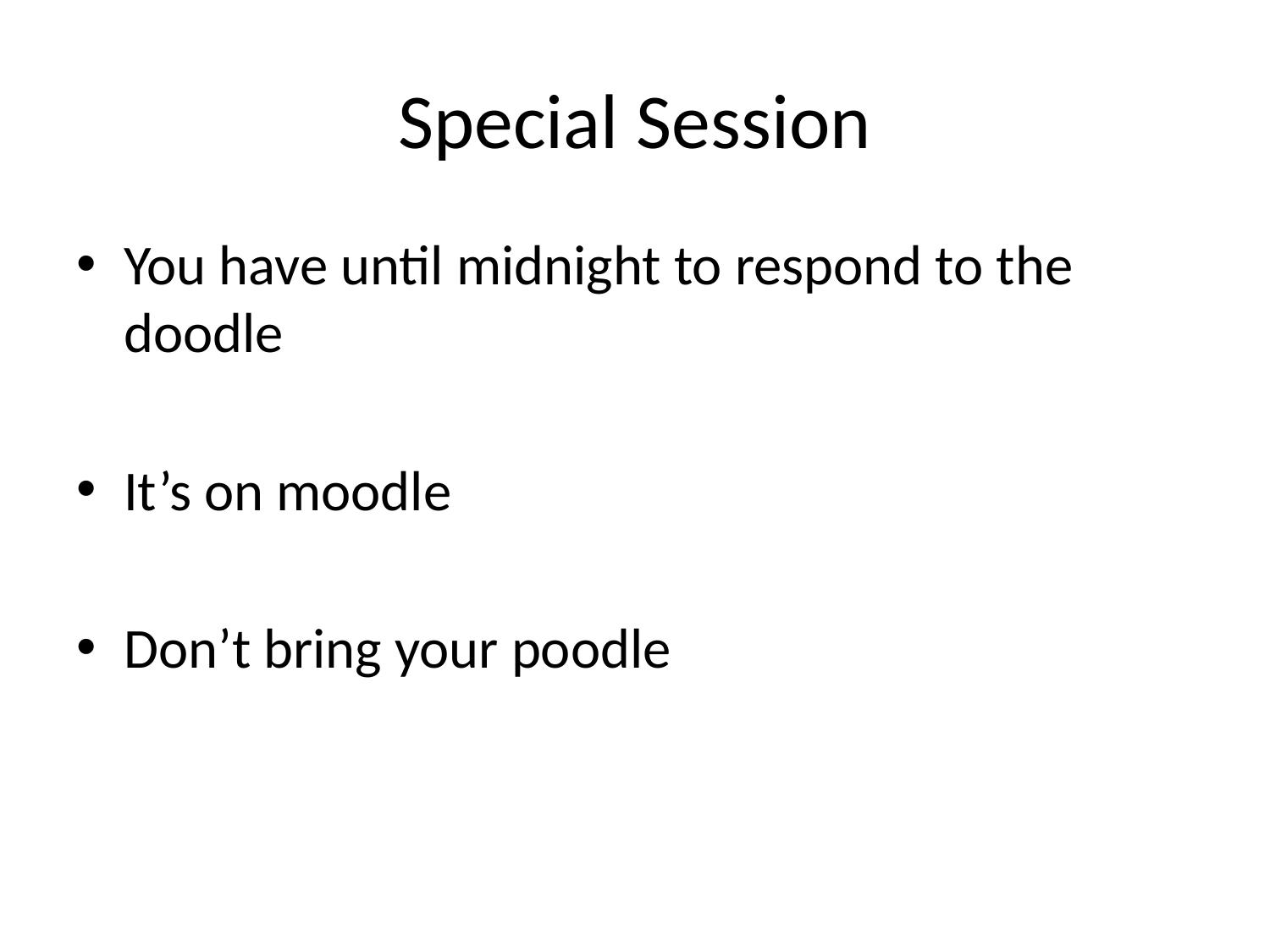

# Special Session
You have until midnight to respond to the doodle

It’s on moodle

Don’t bring your poodle